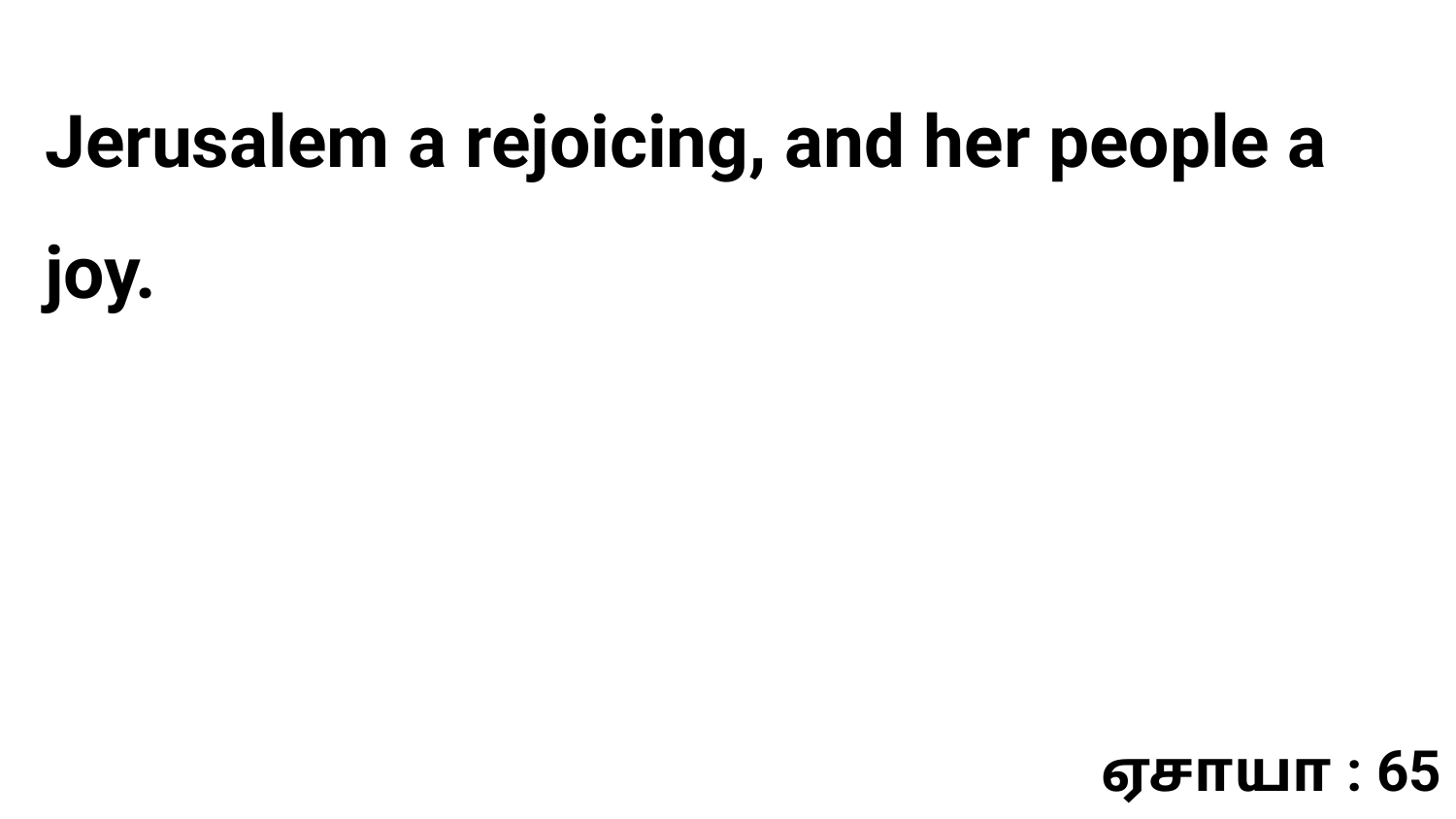

Jerusalem a rejoicing, and her people a joy.
ஏசாயா : 65